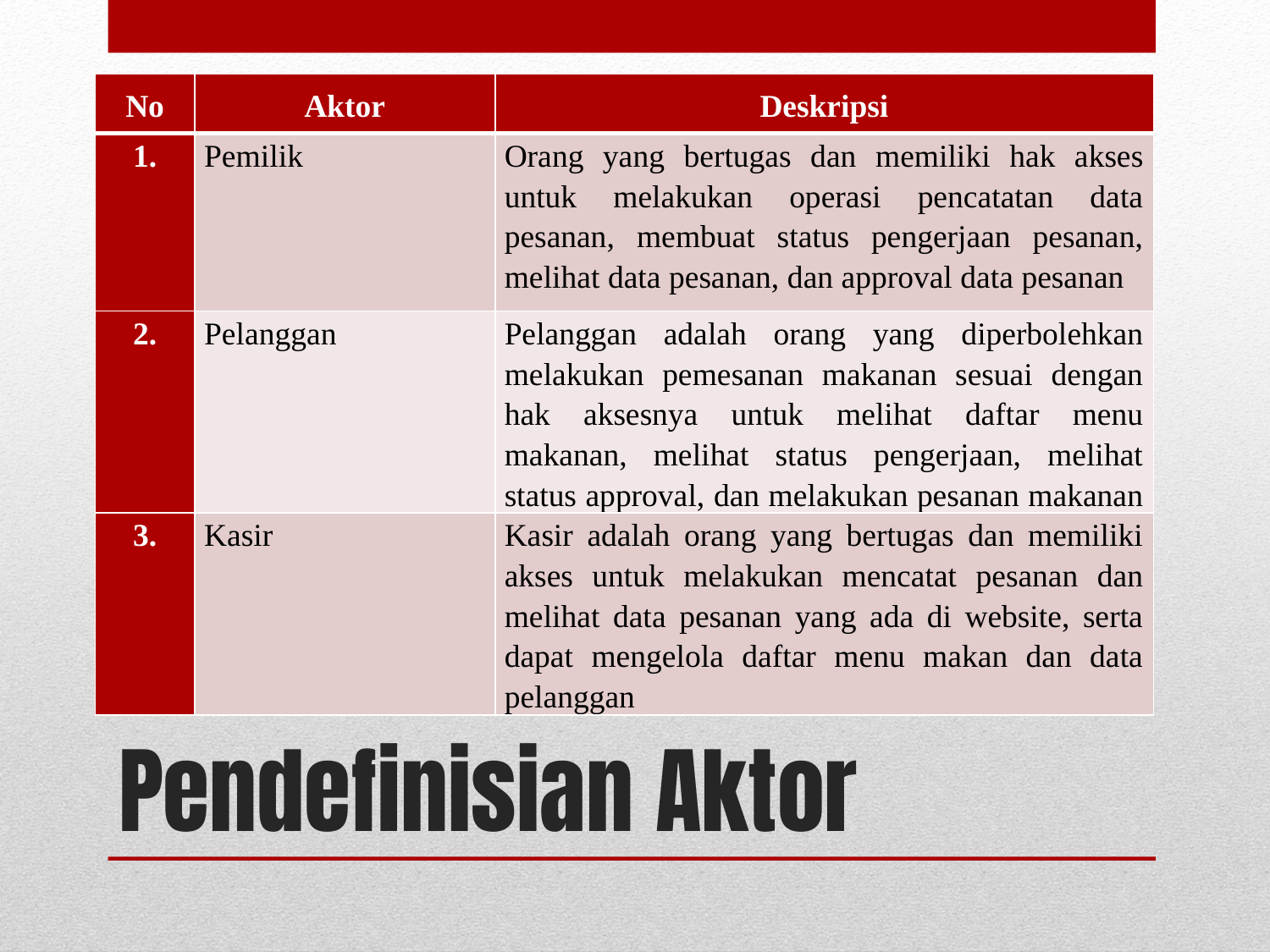

| No | Aktor | Deskripsi |
| --- | --- | --- |
| 1. | Pemilik | Orang yang bertugas dan memiliki hak akses untuk melakukan operasi pencatatan data pesanan, membuat status pengerjaan pesanan, melihat data pesanan, dan approval data pesanan |
| 2. | Pelanggan | Pelanggan adalah orang yang diperbolehkan melakukan pemesanan makanan sesuai dengan hak aksesnya untuk melihat daftar menu makanan, melihat status pengerjaan, melihat status approval, dan melakukan pesanan makanan |
| 3. | Kasir | Kasir adalah orang yang bertugas dan memiliki akses untuk melakukan mencatat pesanan dan melihat data pesanan yang ada di website, serta dapat mengelola daftar menu makan dan data pelanggan |
# Pendefinisian Aktor